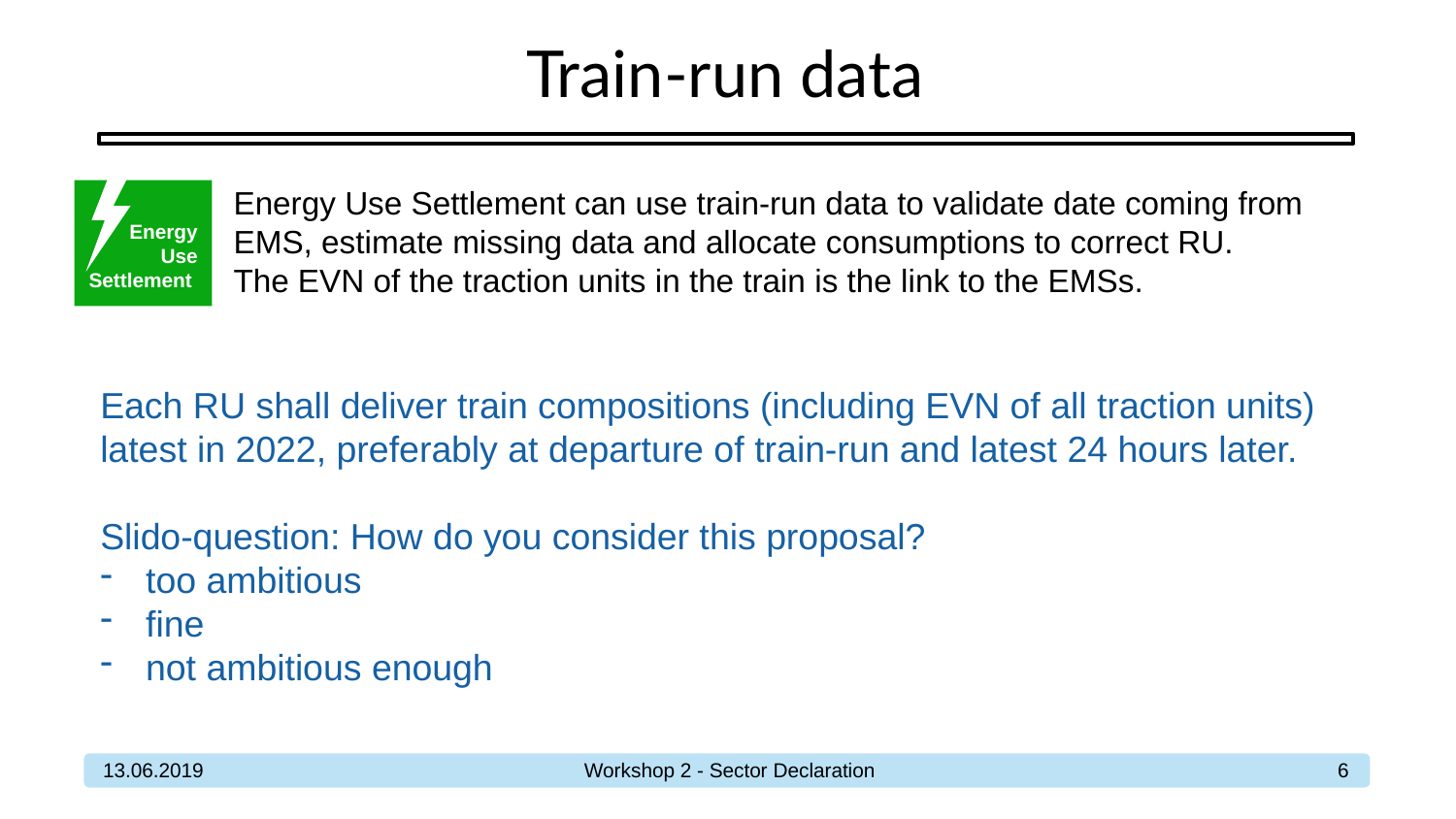

Train-run data

Energy Use Settlement can use train-run data to validate date coming from EMS, estimate missing data and allocate consumptions to correct RU.
The EVN of the traction units in the train is the link to the EMSs.
Energy
Use Settlement
Each RU shall deliver train compositions (including EVN of all traction units) latest in 2022, preferably at departure of train-run and latest 24 hours later.

Slido-question: How do you consider this proposal?
too ambitious
fine
not ambitious enough
13.06.2019
Workshop 2 - Sector Declaration
6